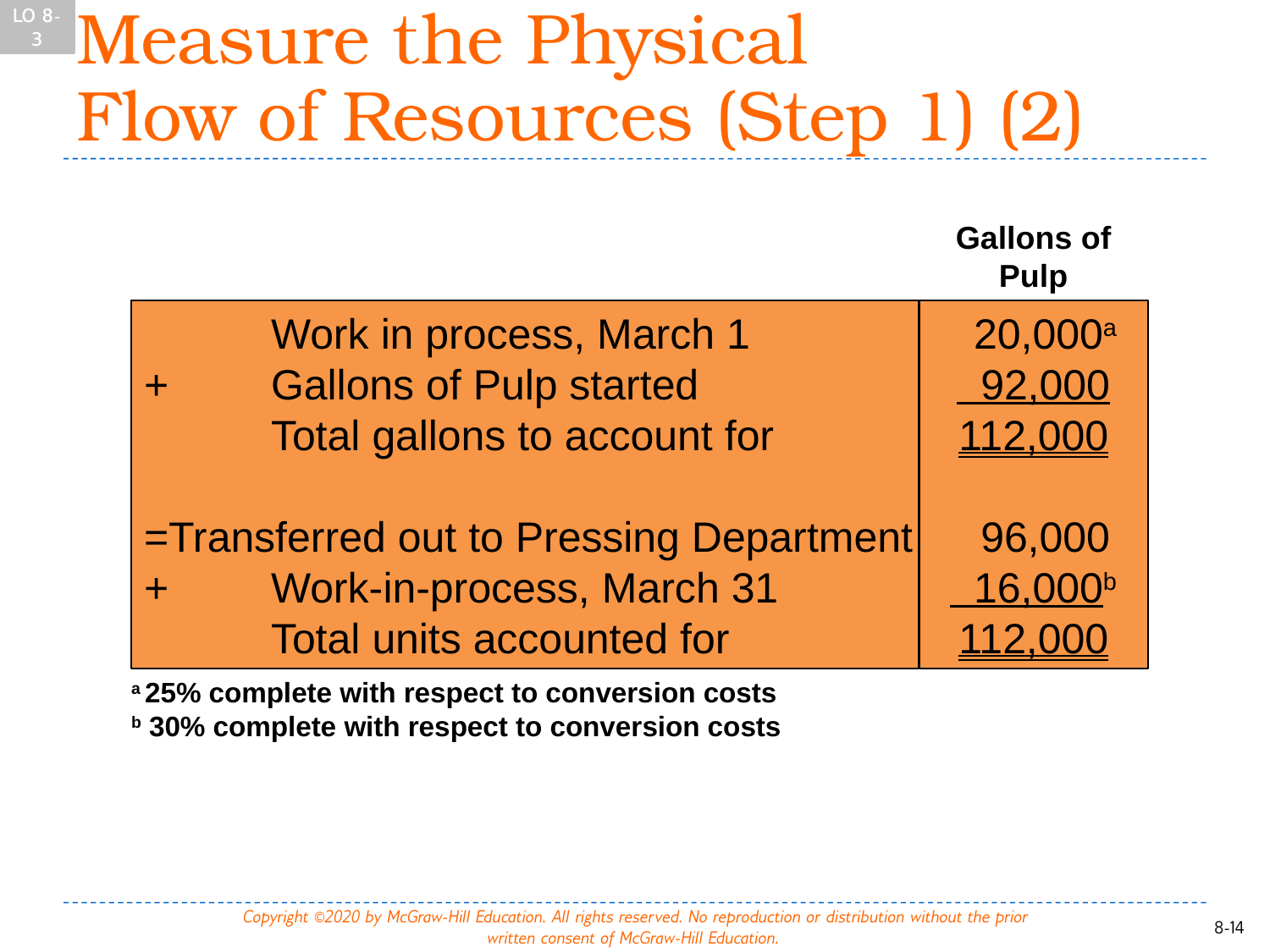

LO 8-3
# Measure the Physical Flow of Resources (Step 1) (2)
Gallons of
Pulp
	Work in process, March 1
+	Gallons of Pulp started
	Total gallons to account for

=Transferred out to Pressing Department
+	Work-in-process, March 31
	Total units accounted for
  20,000a
  92,000
112,000

  96,000
  16,000b
112,000
a 25% complete with respect to conversion costs
b 30% complete with respect to conversion costs